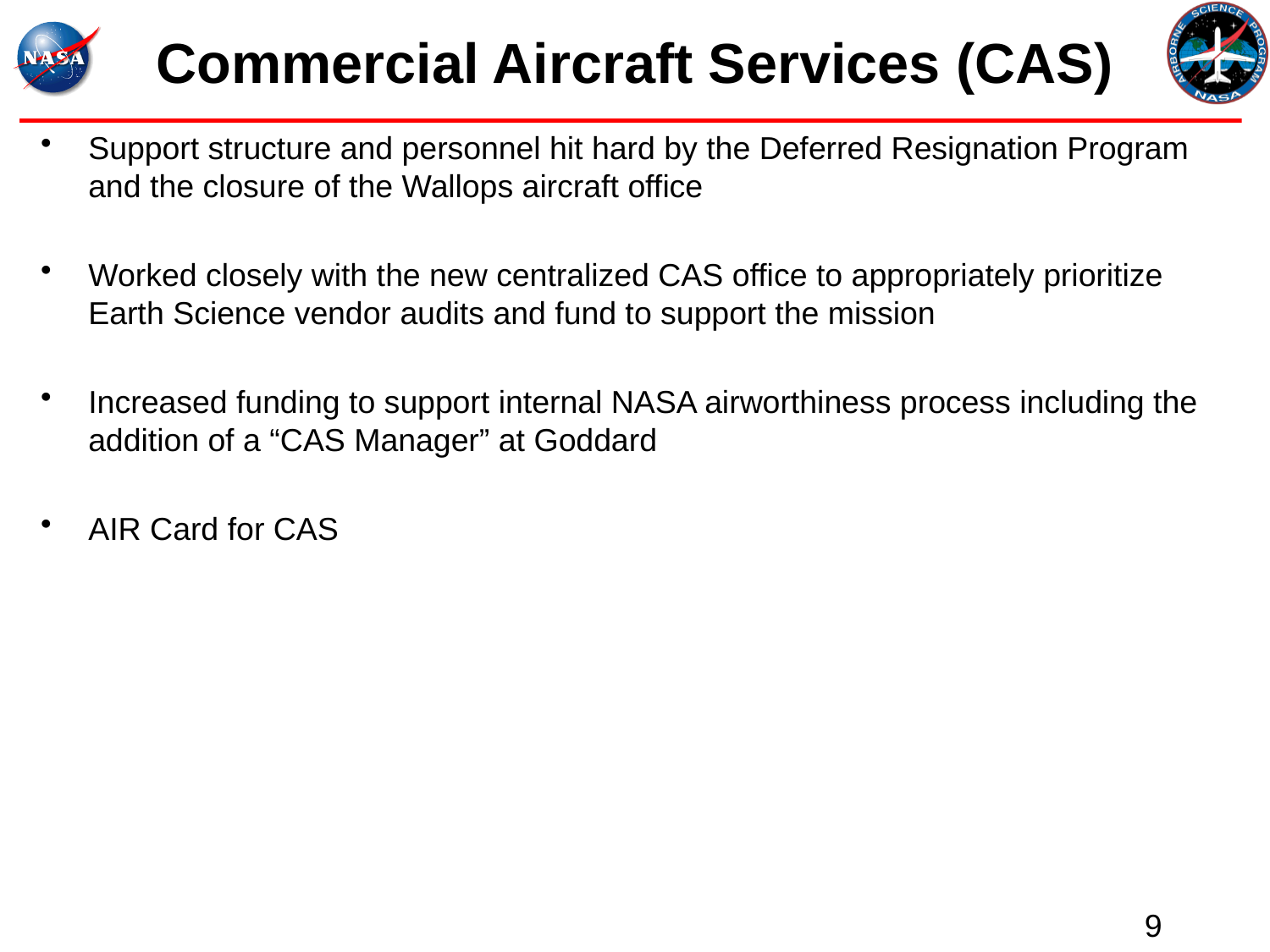

# Commercial Aircraft Services (CAS)
Support structure and personnel hit hard by the Deferred Resignation Program and the closure of the Wallops aircraft office

Worked closely with the new centralized CAS office to appropriately prioritize Earth Science vendor audits and fund to support the mission

Increased funding to support internal NASA airworthiness process including the addition of a “CAS Manager” at Goddard

AIR Card for CAS

9